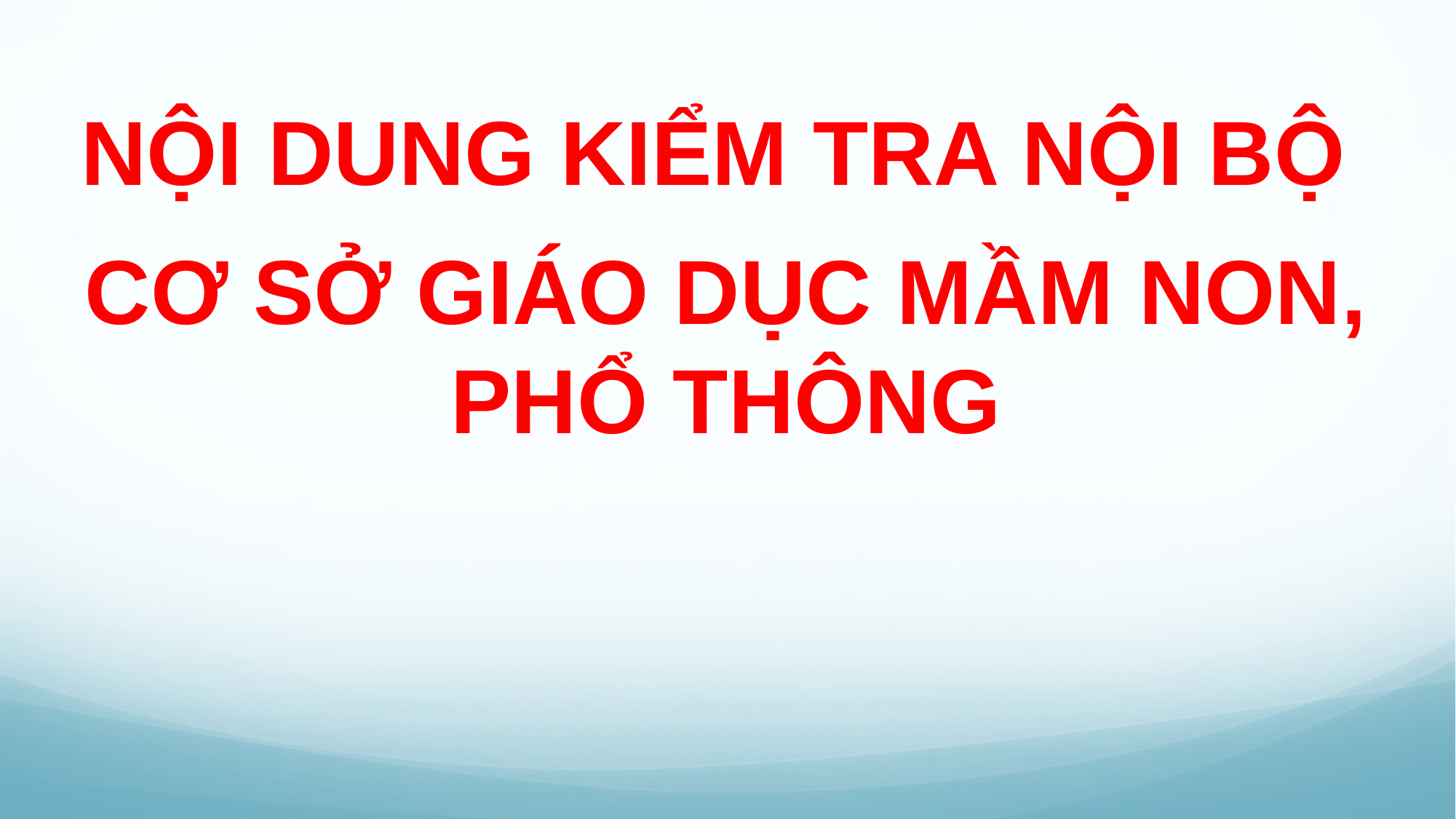

NỘI DUNG KIỂM TRA NỘI BỘ
CƠ SỞ GIÁO DỤC MẦM NON, PHỔ THÔNG